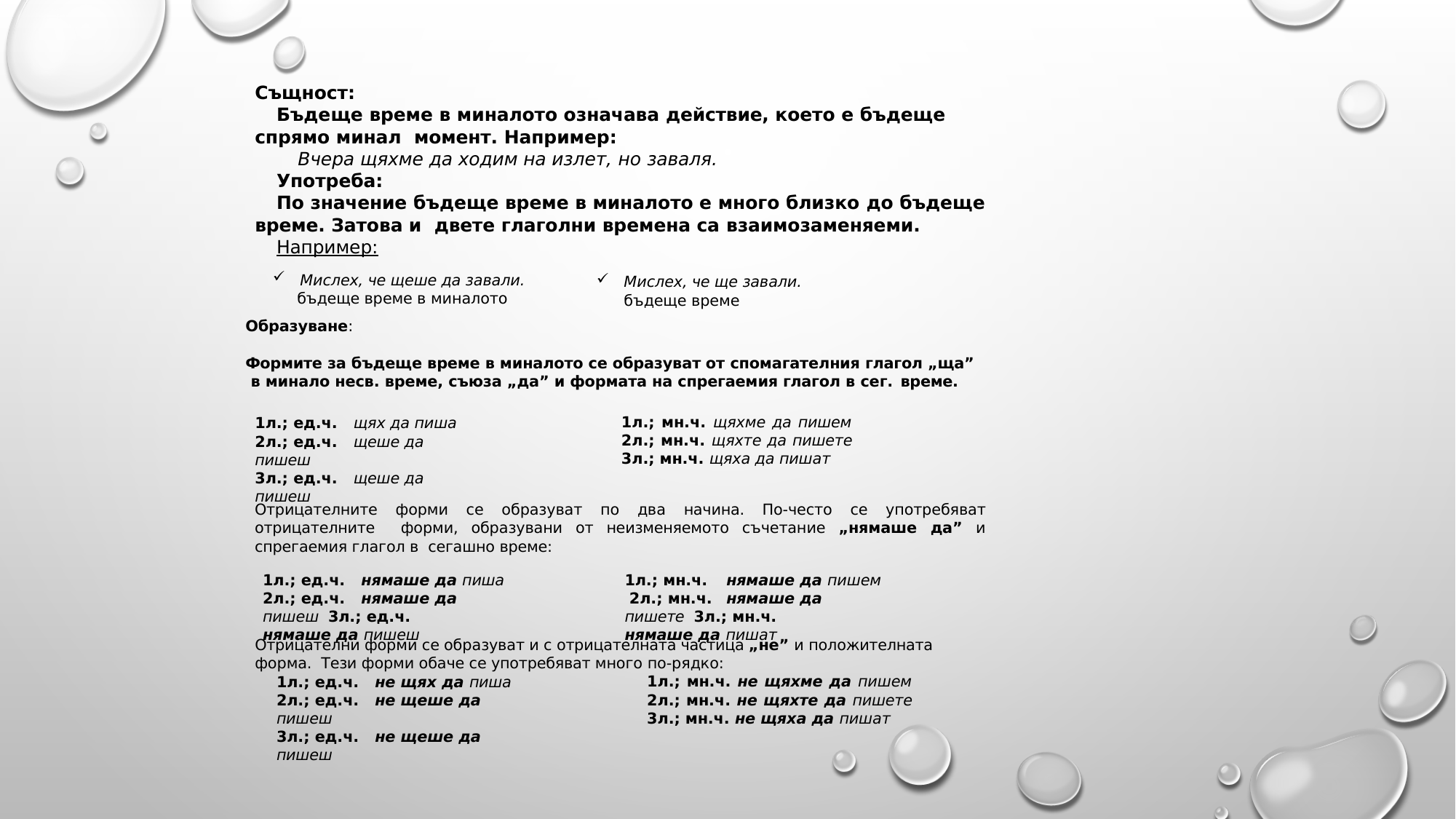

Същност:
Бъдеще време в миналото означава действие, което е бъдеще спрямо минал  момент. Например:
Вчера щяхме да ходим на излет, но заваля.
Употреба:
По значение бъдеще време в миналото е много близко до бъдеще време. Затова и  двете глаголни времена са взаимозаменяеми.
Например:
Мислех, че щеше да завали.
бъдеще време в миналото
Образуване:
Мислех, че ще завали.
бъдеще време
Формите за бъдеще време в миналото се образуват от спомагателния глагол „ща”  в минало несв. време, съюза „да” и формата на спрегаемия глагол в сег. време.
1л.; мн.ч. щяхме да пишем  2л.; мн.ч. щяхте да пишете  3л.; мн.ч. щяха да пишат
1л.; ед.ч.	щях да пиша
2л.; ед.ч.	щеше да пишеш
3л.; ед.ч.	щеше да пишеш
Отрицателните форми се образуват по два начина. По-често се употребяват отрицателните  форми, образувани от неизменяемото съчетание „нямаше да” и спрегаемия глагол в  сегашно време:
1л.; ед.ч.	нямаше да пиша  2л.; ед.ч.	нямаше да пишеш  3л.; ед.ч.	нямаше да пишеш
1л.; мн.ч.	нямаше да пишем  2л.; мн.ч.	нямаше да пишете  3л.; мн.ч.	нямаше да пишат
Отрицателни форми се образуват и с отрицателната частица „не” и положителната форма.  Тези форми обаче се употребяват много по-рядко:
1л.; ед.ч.	не щях да пиша
2л.; ед.ч.	не щеше да пишеш
3л.; ед.ч.	не щеше да пишеш
1л.; мн.ч. не щяхме да пишем  2л.; мн.ч. не щяхте да пишете  3л.; мн.ч. не щяха да пишат
Формите за бъдеще време в миналото се образуват от спомагателния глагол „ща”  в минало несв. време, съюза „да” и формата на спрегаемия глагол в сег. време.
1л.; ед.ч.	щях да пиша
2л.; ед.ч.	щеше да пишеш
3л.; ед.ч.	щеше да пишеш
1л.; мн.ч. щяхме да пишем  2л.; мн.ч. щяхте да пишете  3л.; мн.ч. щяха да пишат
Отрицателните форми се образуват по два начина. По-често се употребяват отрицателните  форми, образувани от неизменяемото съчетание „нямаше да” и спрегаемия глагол в  сегашно време:
1л.; ед.ч.	нямаше да пиша  2л.; ед.ч.	нямаше да пишеш  3л.; ед.ч.	нямаше да пишеш
1л.; мн.ч.	нямаше да пишем  2л.; мн.ч.	нямаше да пишете  3л.; мн.ч.	нямаше да пишат
Отрицателни форми се образуват и с отрицателната частица „не” и положителната форма.  Тези форми обаче се употребяват много по-рядко:
1л.; ед.ч.	не щях да пиша
2л.; ед.ч.	не щеше да пишеш
3л.; ед.ч.	не щеше да пишеш
1л.; мн.ч. не щяхме да пишем  2л.; мн.ч. не щяхте да пишете  3л.; мн.ч. не щяха да пишат